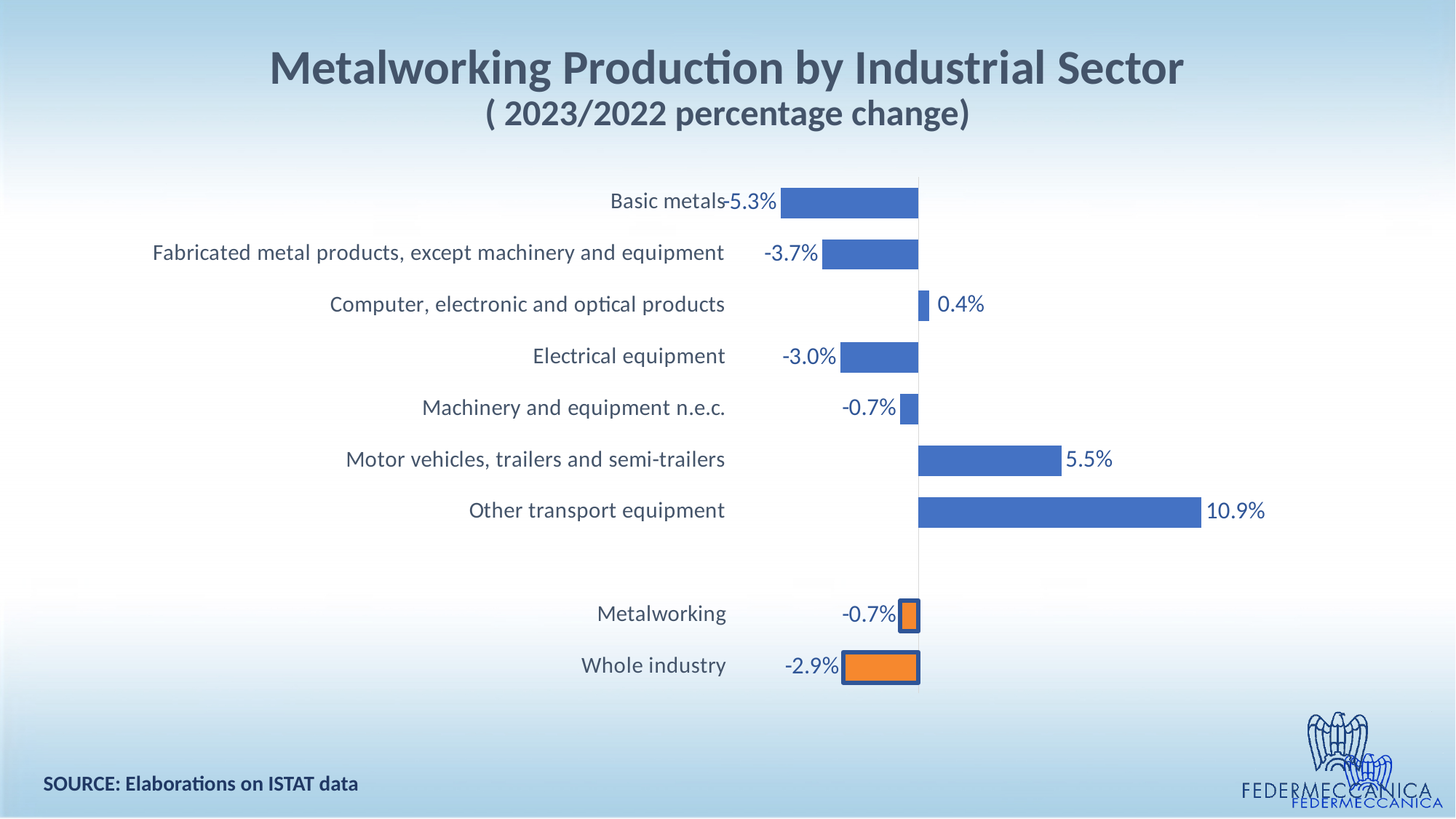

# Metalworking Production by Industrial Sector ( 2023/2022 percentage change)

### Chart

| Category | gen-giu |
|---|---|
| Whole industry | -0.029 |
| Metalworking | -0.007 |
|  | None |
| Other transport equipment | 0.109 |
| Motor vehicles, trailers and semi-trailers | 0.055 |
| Machinery and equipment n.e.c. | -0.007 |
| Electrical equipment | -0.03 |
| Computer, electronic and optical products | 0.004 |
| Fabricated metal products, except machinery and equipment | -0.037 |
| Basic metals | -0.053 |
SOURCE: Elaborations on ISTAT data